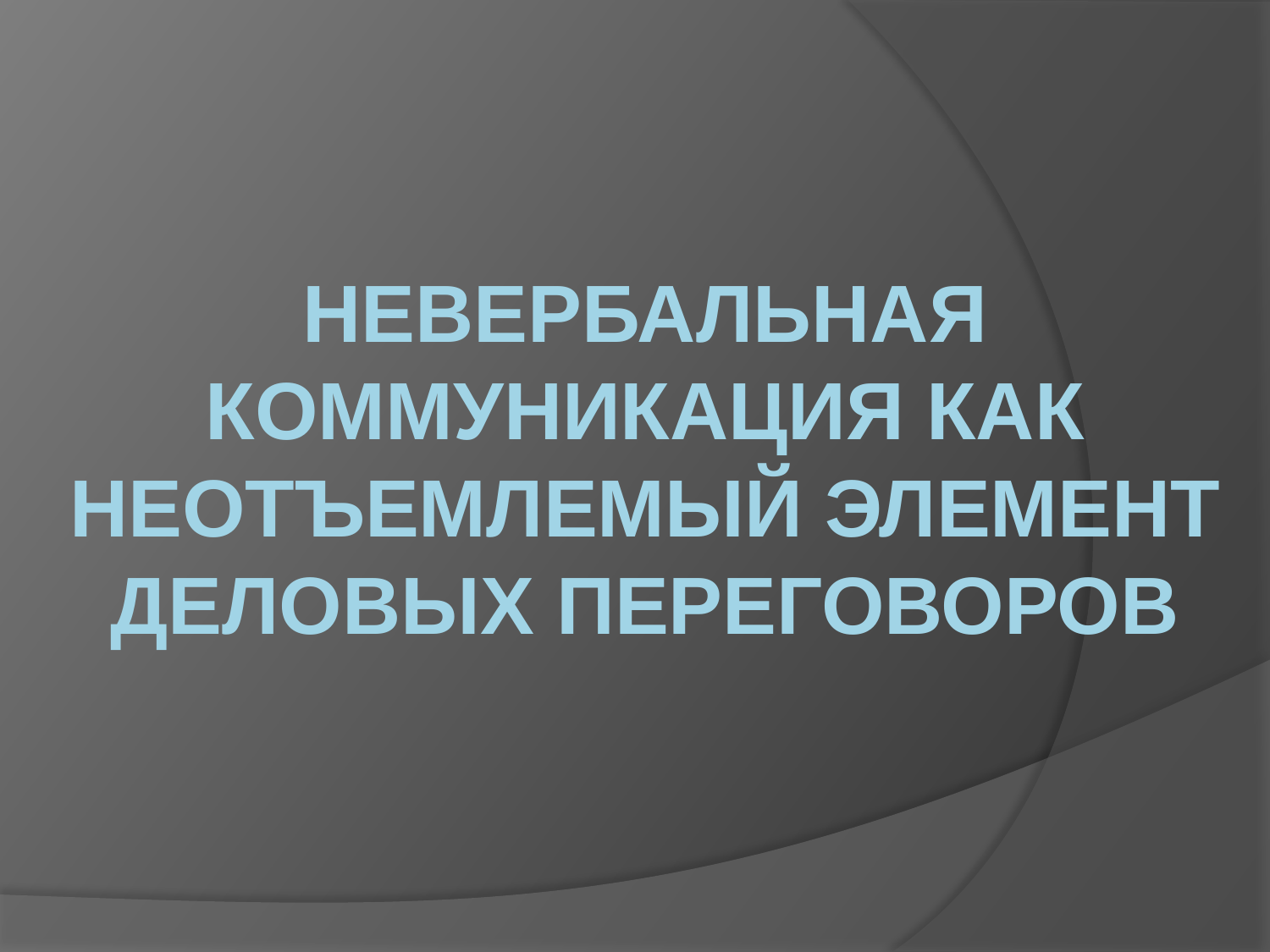

# Невербальная коммуникация как неотъемлемый элемент деловых переговоров